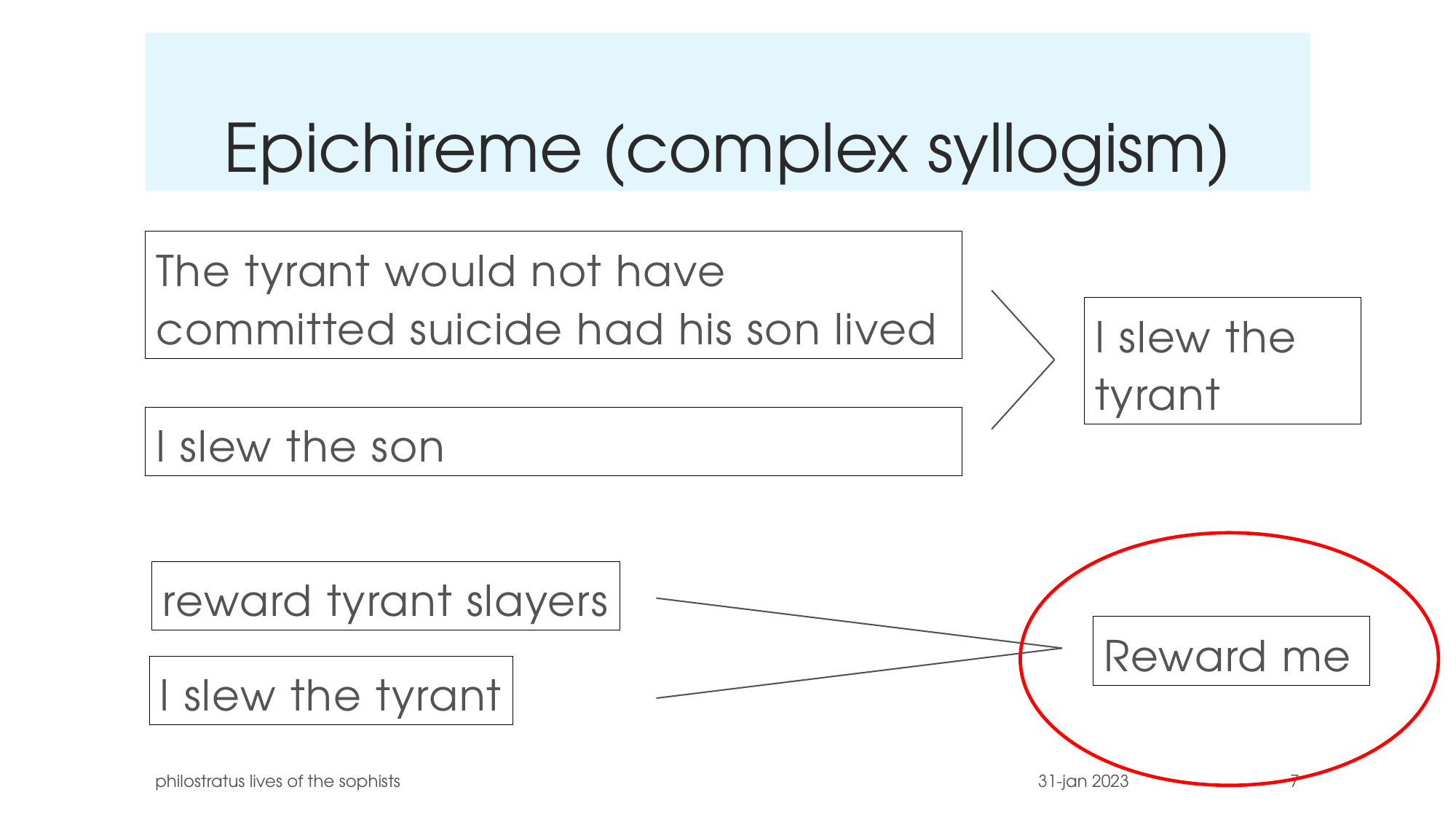

# Epichireme (complex syllogism)
The tyrant would not have committed suicide had his son lived
I slew the tyrant
I slew the son

reward tyrant slayers
Reward me
I slew the tyrant
philostratus lives of the sophists
31-jan 2023
7